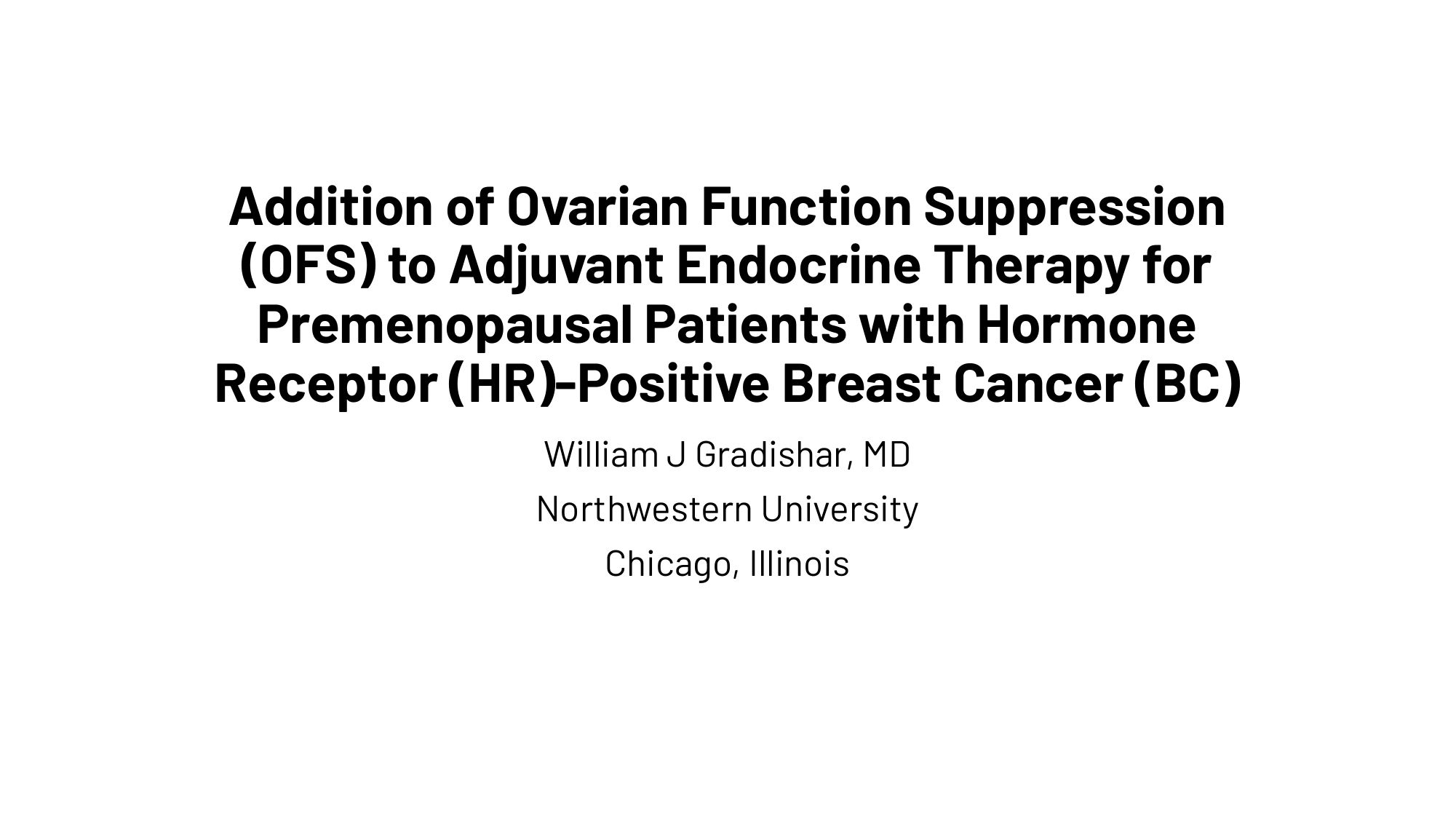

# Addition of Ovarian Function Suppression (OFS) to Adjuvant Endocrine Therapy for Premenopausal Patients with Hormone Receptor (HR)-Positive Breast Cancer (BC)
William J Gradishar, MD
Northwestern University
Chicago, Illinois